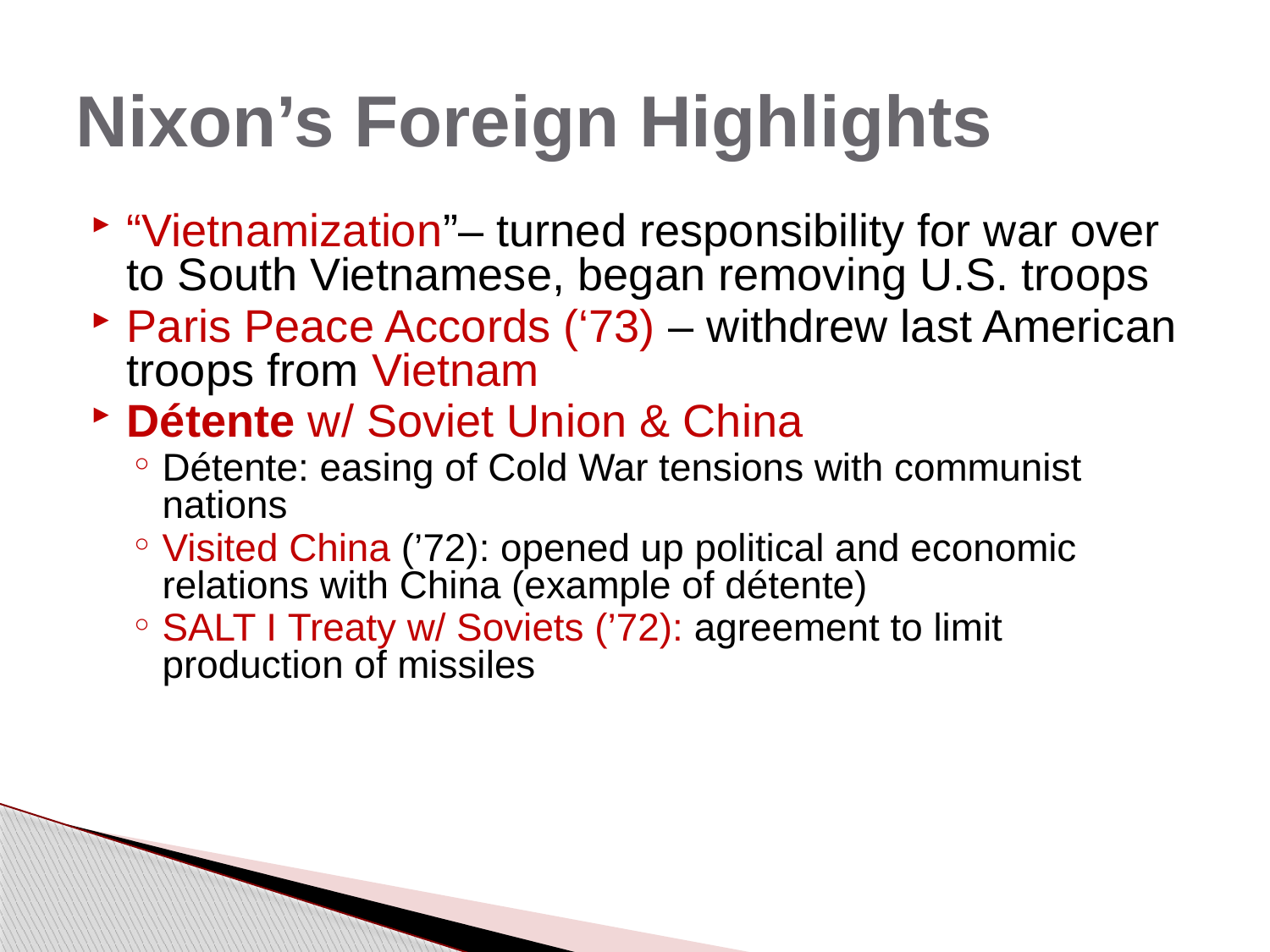

# Nixon’s Foreign Highlights
“Vietnamization”– turned responsibility for war over to South Vietnamese, began removing U.S. troops
Paris Peace Accords (‘73) – withdrew last American troops from Vietnam
Détente w/ Soviet Union & China
Détente: easing of Cold War tensions with communist nations
Visited China (’72): opened up political and economic relations with China (example of détente)
SALT I Treaty w/ Soviets (’72): agreement to limit production of missiles